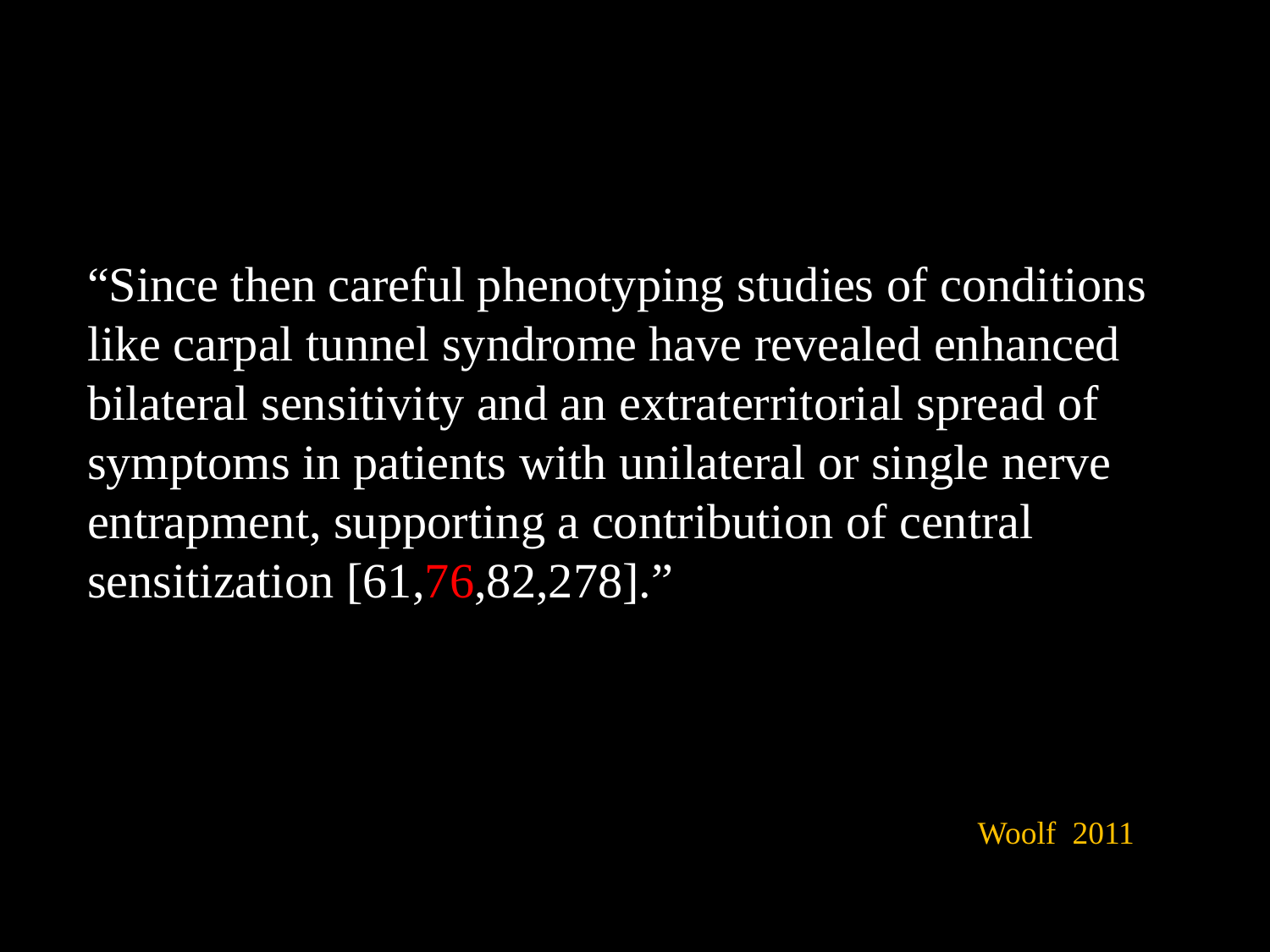

“Since then careful phenotyping studies of conditions like carpal tunnel syndrome have revealed enhanced bilateral sensitivity and an extraterritorial spread of symptoms in patients with unilateral or single nerve entrapment, supporting a contribution of central sensitization [61,76,82,278].”
Woolf  2011